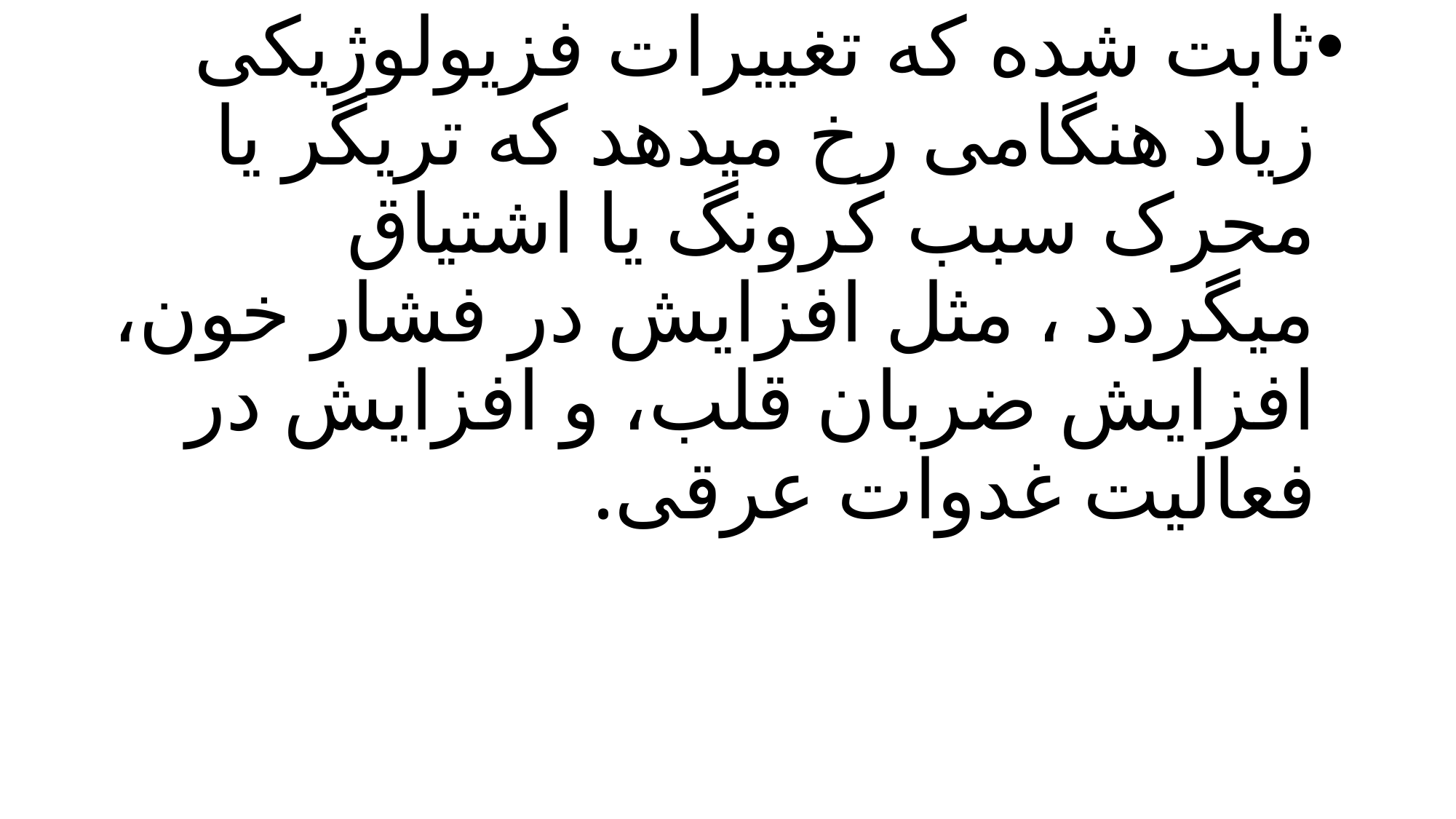

ثابت شده که تغییرات فزیولوژیکی زیاد هنگامی رخ میدهد که تریگر یا محرک سبب کرونگ یا اشتیاق میگردد ، مثل افزایش در فشار خون، افزایش ضربان قلب، و افزایش در فعالیت غدوات عرقی.